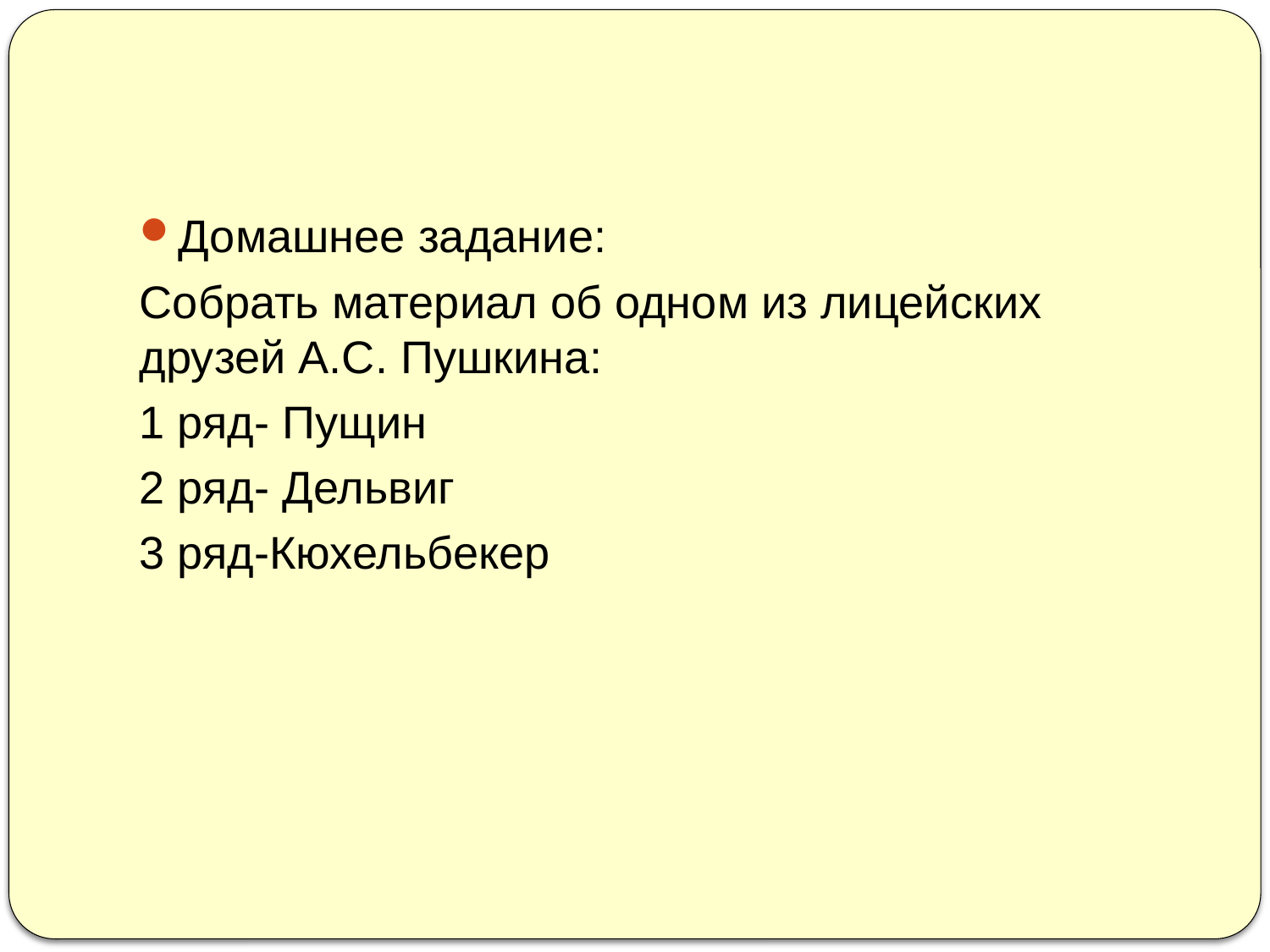

Домашнее задание:
Собрать материал об одном из лицейских друзей А.С. Пушкина:
1 ряд- Пущин
2 ряд- Дельвиг
3 ряд-Кюхельбекер